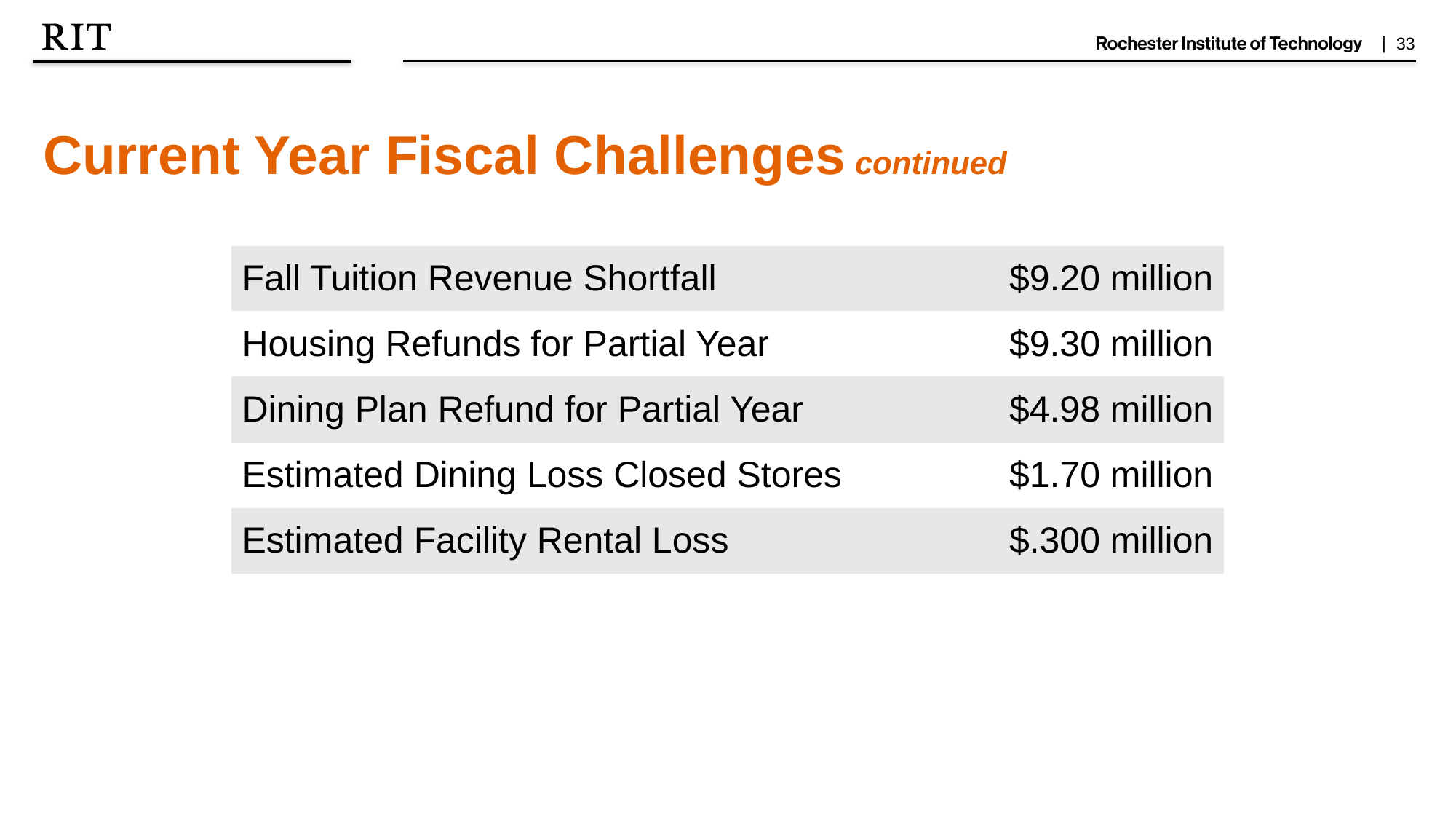

Current Year Fiscal Challenges continued
| Fall Tuition Revenue Shortfall | $9.20 million |
| --- | --- |
| Housing Refunds for Partial Year | $9.30 million |
| Dining Plan Refund for Partial Year | $4.98 million |
| Estimated Dining Loss Closed Stores | $1.70 million |
| Estimated Facility Rental Loss | $.300 million |